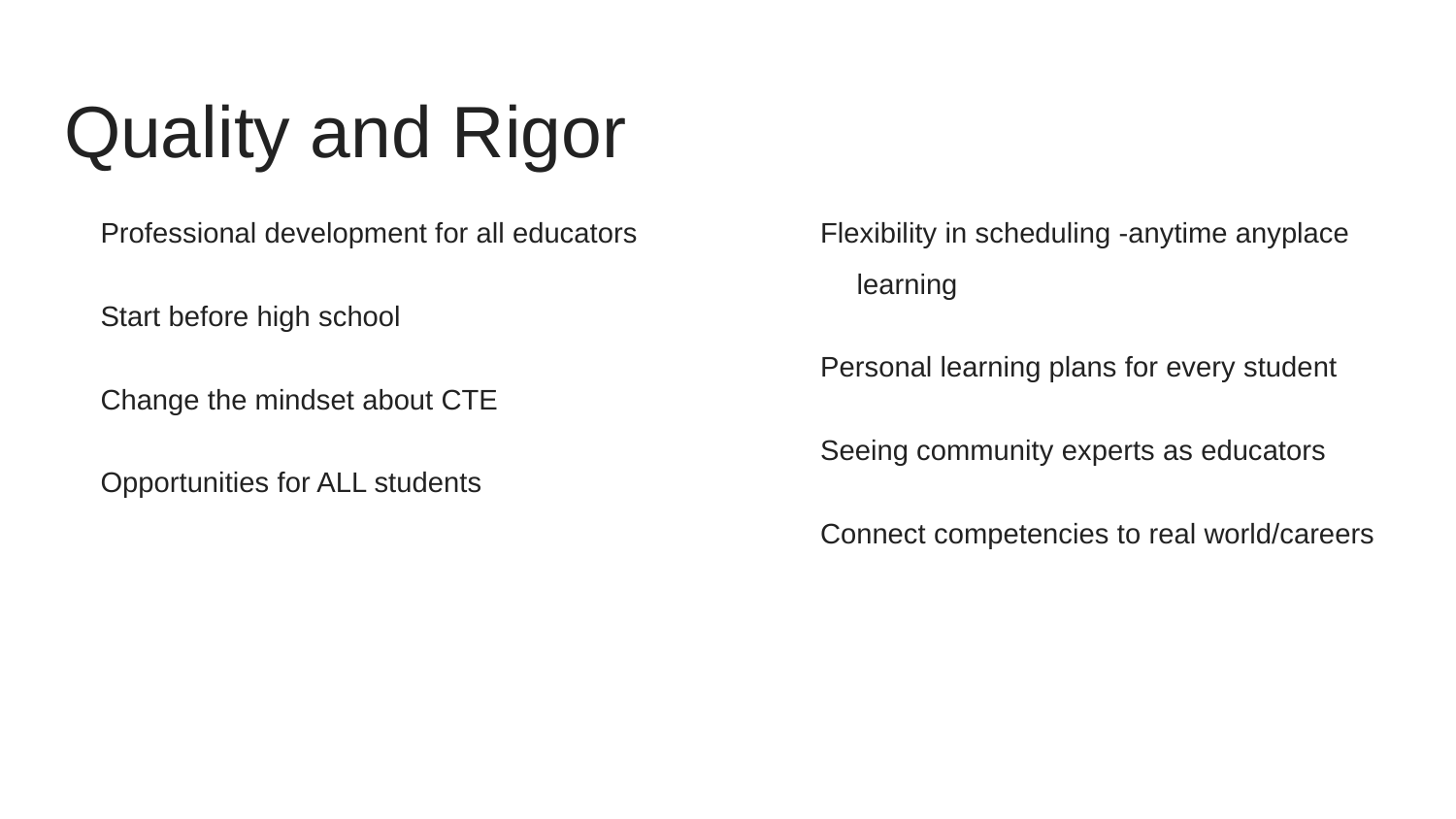

# Quality and Rigor
Professional development for all educators
Start before high school
Change the mindset about CTE
Opportunities for ALL students
Flexibility in scheduling -anytime anyplace learning
Personal learning plans for every student
Seeing community experts as educators
Connect competencies to real world/careers